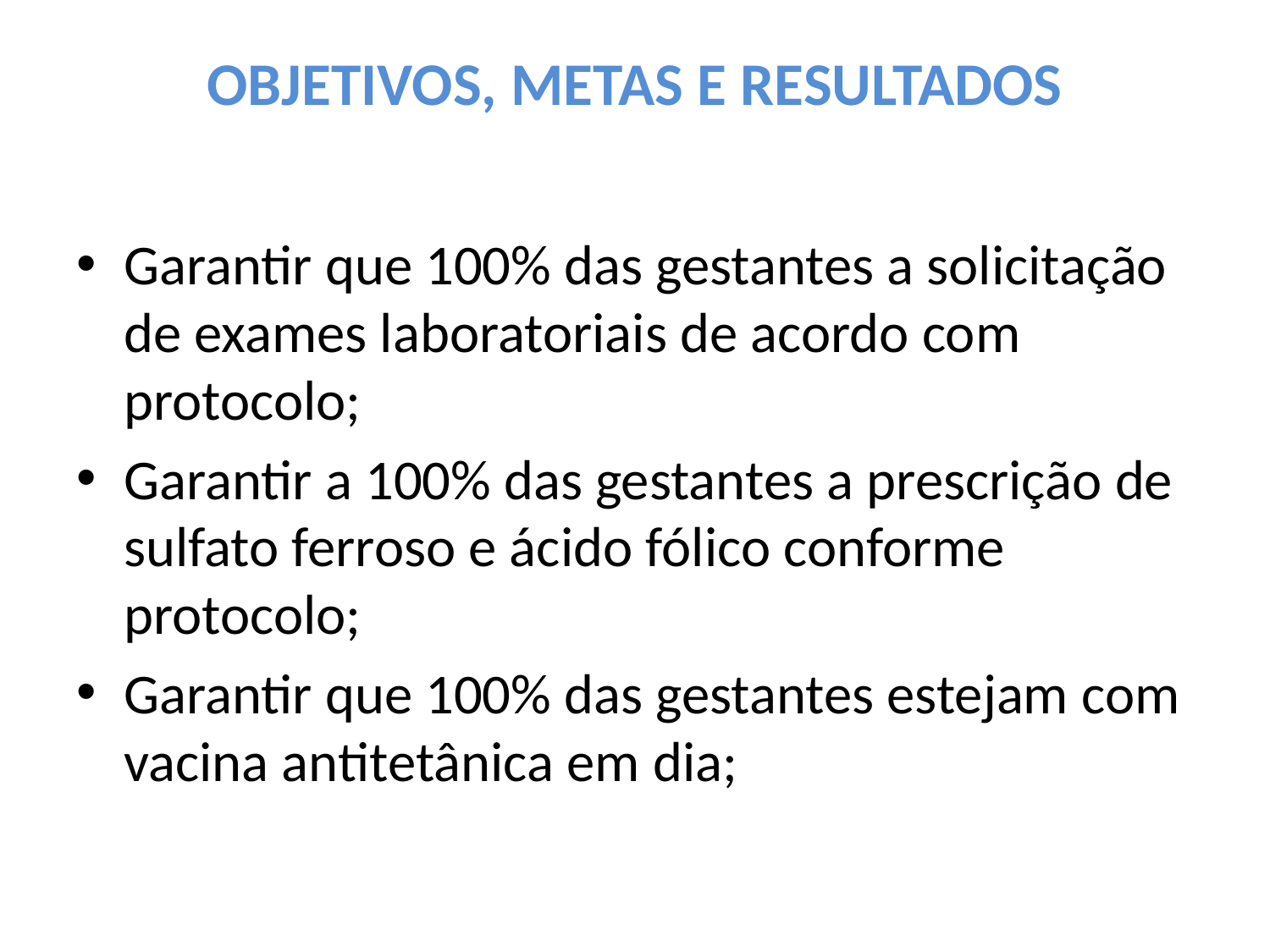

# OBJETIVOS, METAS E RESULTADOS
Garantir que 100% das gestantes a solicitação de exames laboratoriais de acordo com protocolo;
Garantir a 100% das gestantes a prescrição de sulfato ferroso e ácido fólico conforme protocolo;
Garantir que 100% das gestantes estejam com vacina antitetânica em dia;